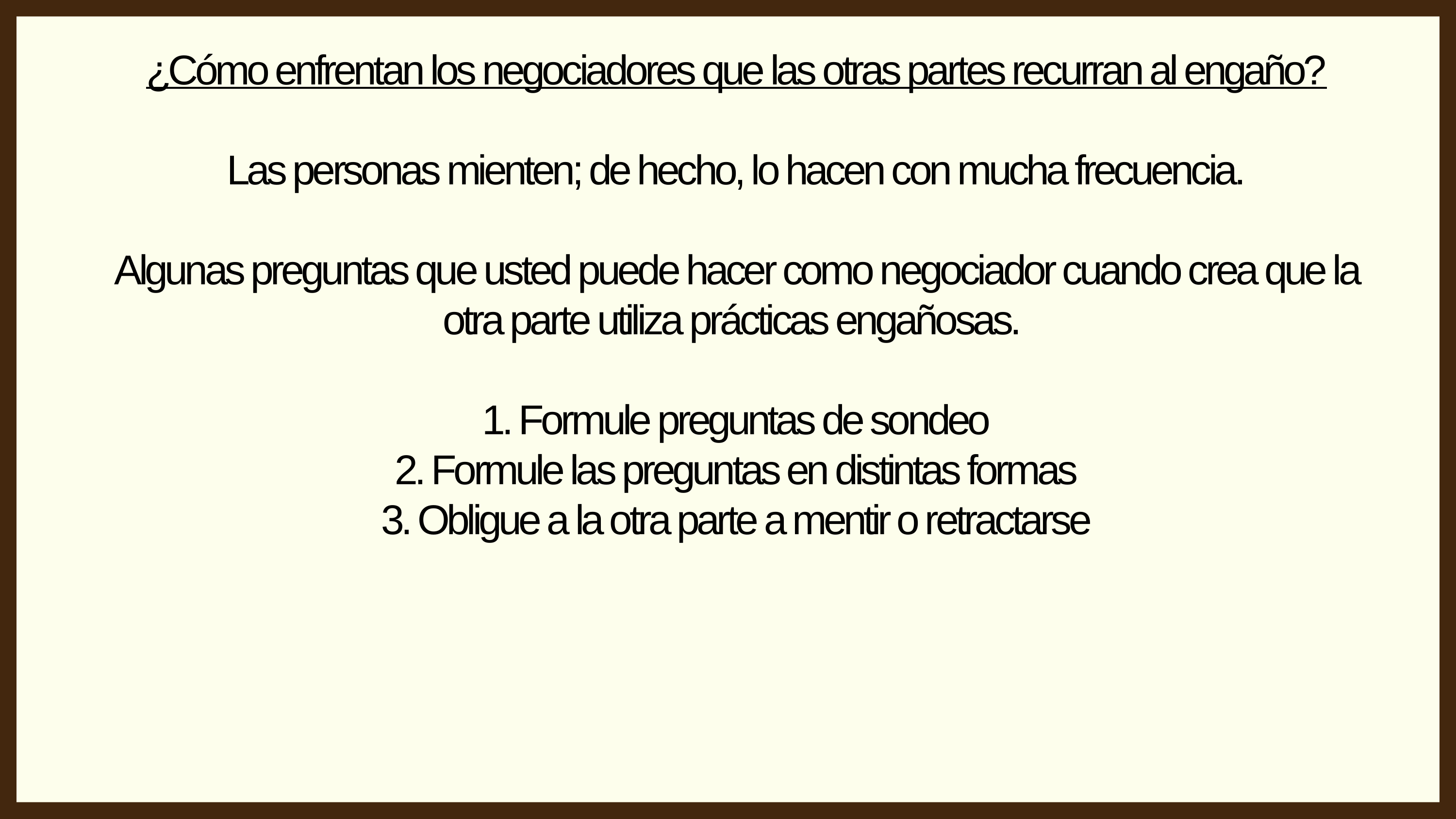

¿Cómo enfrentan los negociadores que las otras partes recurran al engaño?

Las personas mienten; de hecho, lo hacen con mucha frecuencia.

Algunas preguntas que usted puede hacer como negociador cuando crea que la otra parte utiliza prácticas engañosas.

1. Formule preguntas de sondeo
2. Formule las preguntas en distintas formas
3. Obligue a la otra parte a mentir o retractarse